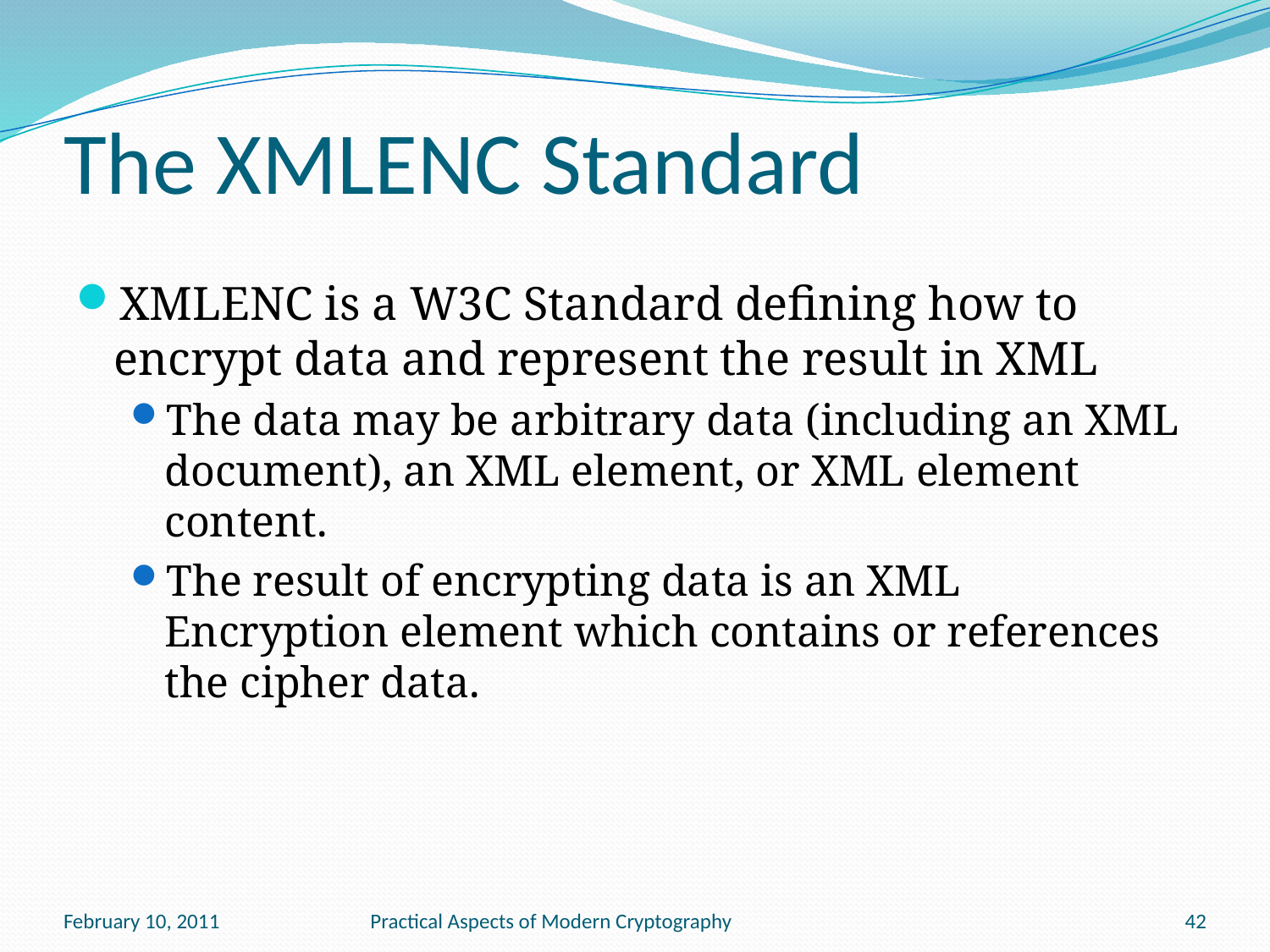

# The XMLENC Standard
XMLENC is a W3C Standard defining how to encrypt data and represent the result in XML
The data may be arbitrary data (including an XML document), an XML element, or XML element content.
The result of encrypting data is an XML Encryption element which contains or references the cipher data.
February 10, 2011
Practical Aspects of Modern Cryptography
42